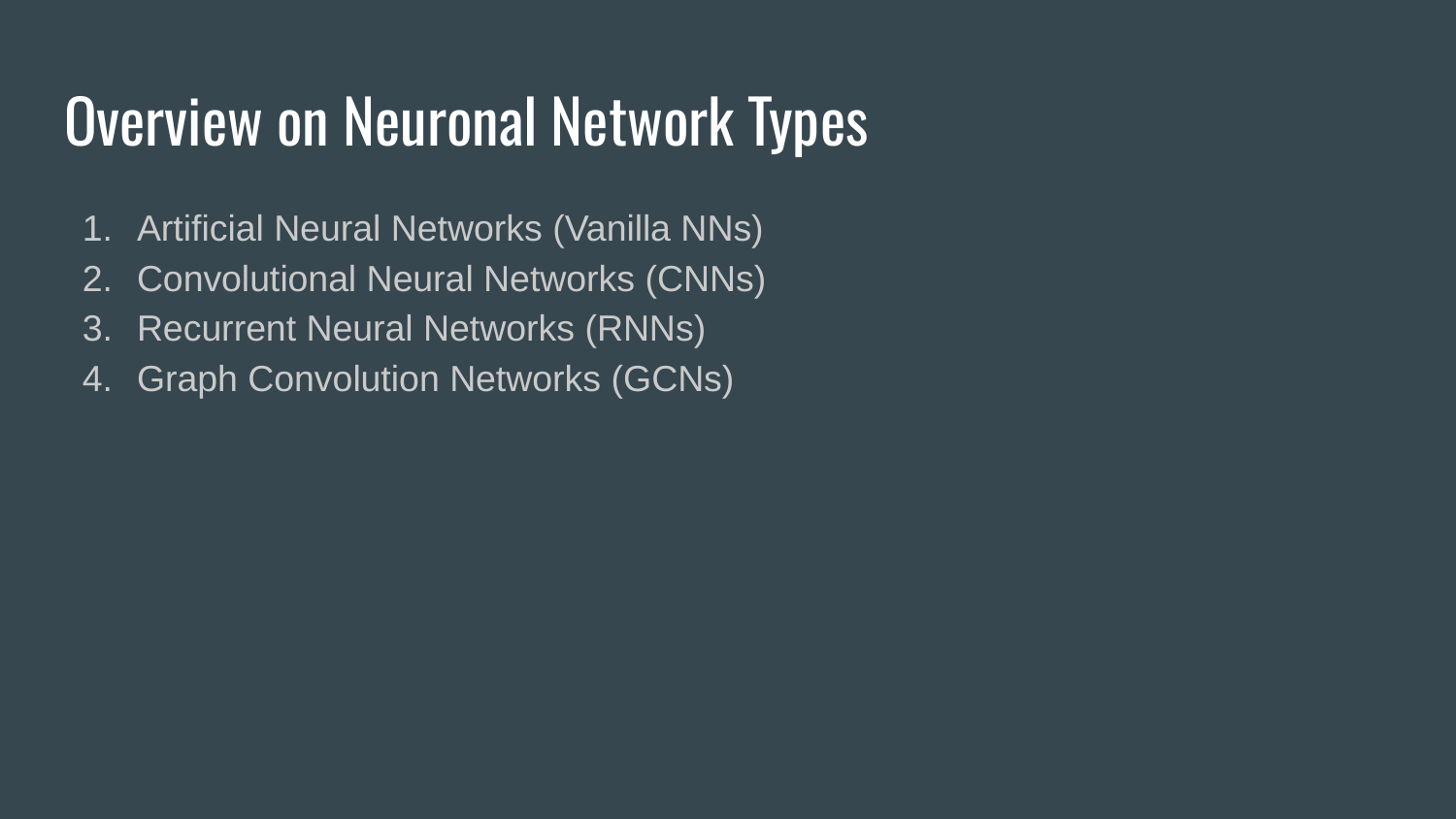

# Overview on Neuronal Network Types
Artificial Neural Networks (Vanilla NNs)
Convolutional Neural Networks (CNNs)
Recurrent Neural Networks (RNNs)
Graph Convolution Networks (GCNs)